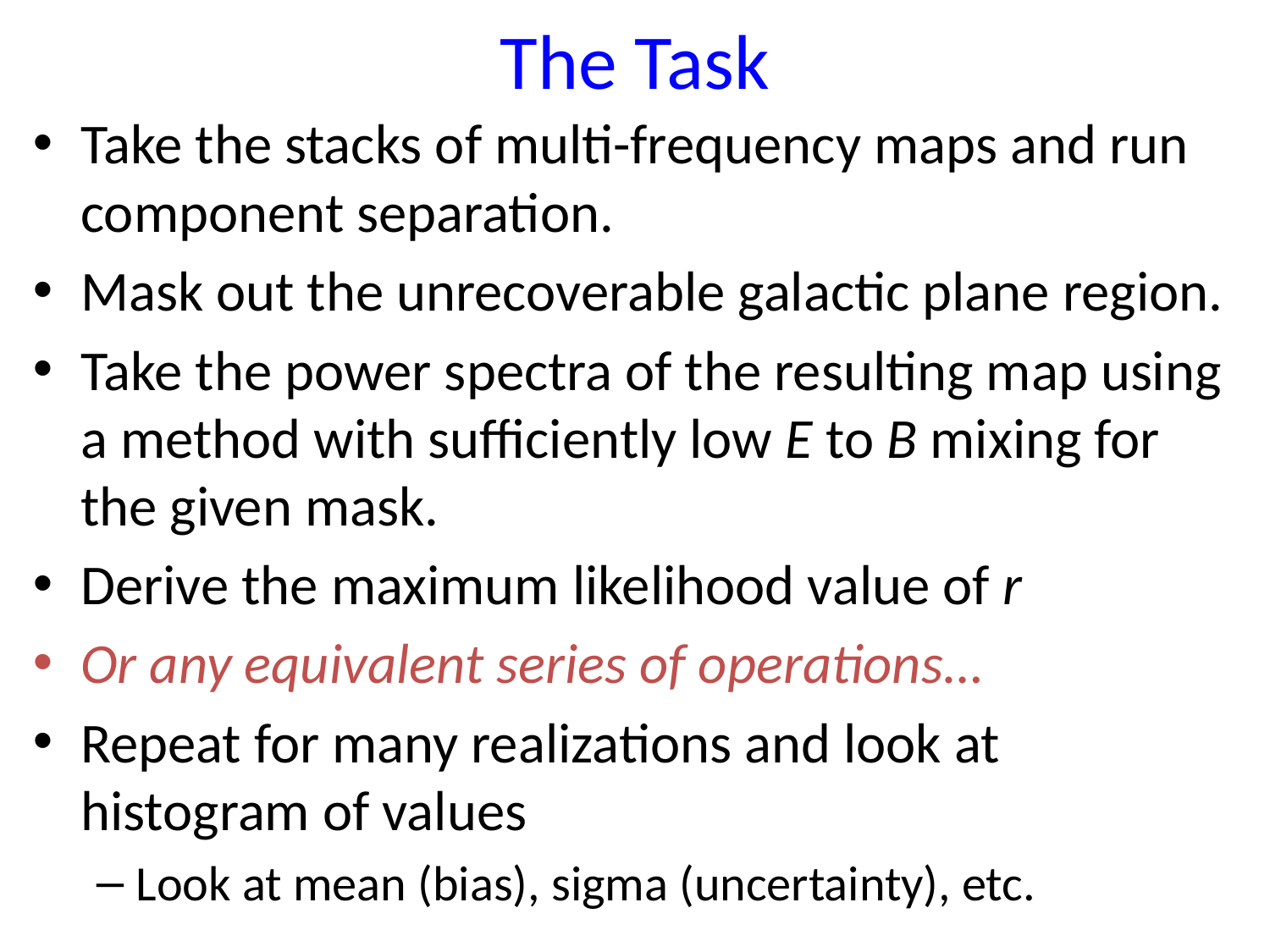

# The Task
Take the stacks of multi-frequency maps and run component separation.
Mask out the unrecoverable galactic plane region.
Take the power spectra of the resulting map using a method with sufficiently low E to B mixing for the given mask.
Derive the maximum likelihood value of r
Or any equivalent series of operations…
Repeat for many realizations and look at histogram of values
Look at mean (bias), sigma (uncertainty), etc.